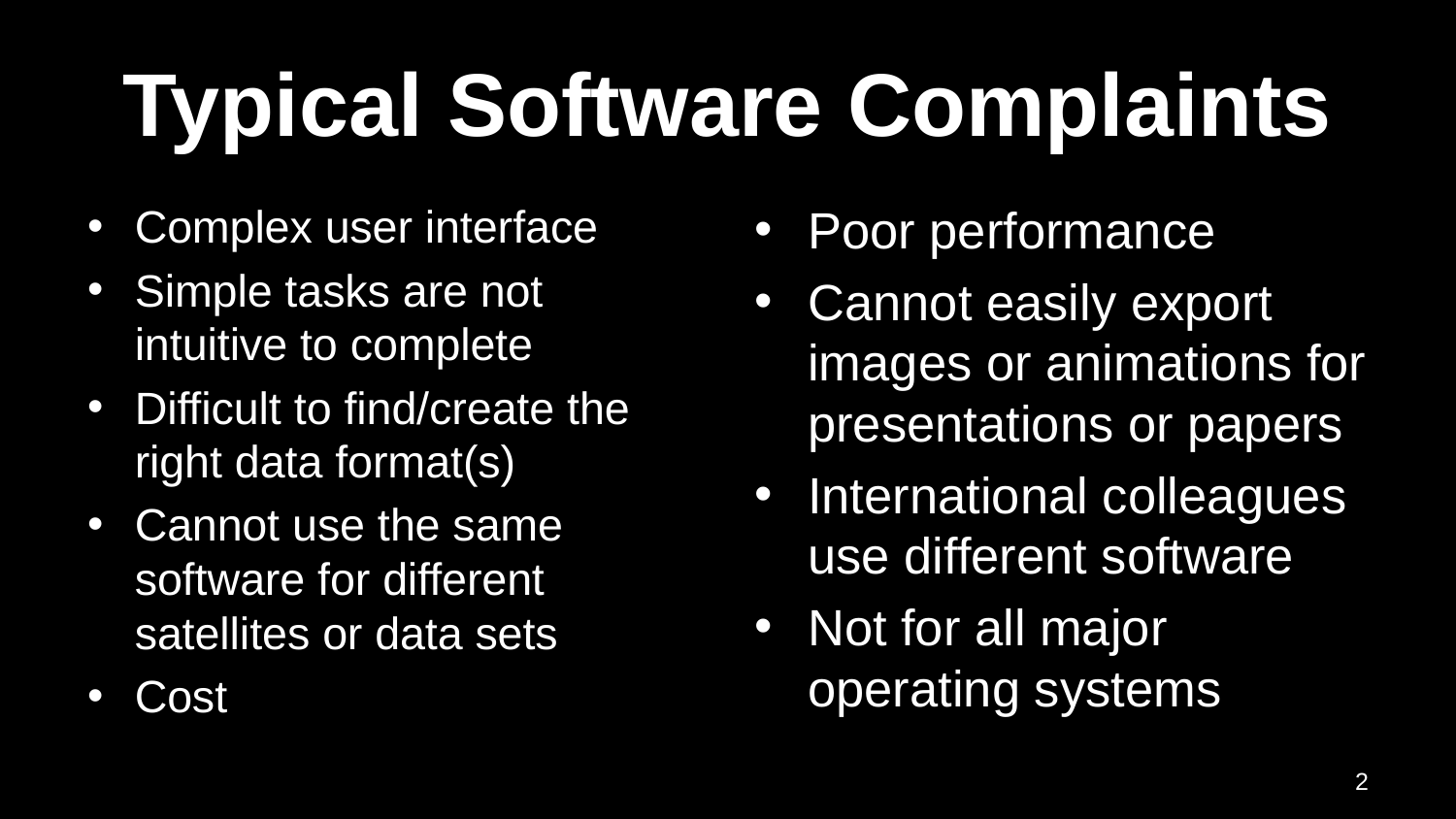

# Typical Software Complaints
Complex user interface
Simple tasks are not intuitive to complete
Difficult to find/create the right data format(s)
Cannot use the same software for different satellites or data sets
Cost
Poor performance
Cannot easily export images or animations for presentations or papers
International colleagues use different software
Not for all major operating systems

2